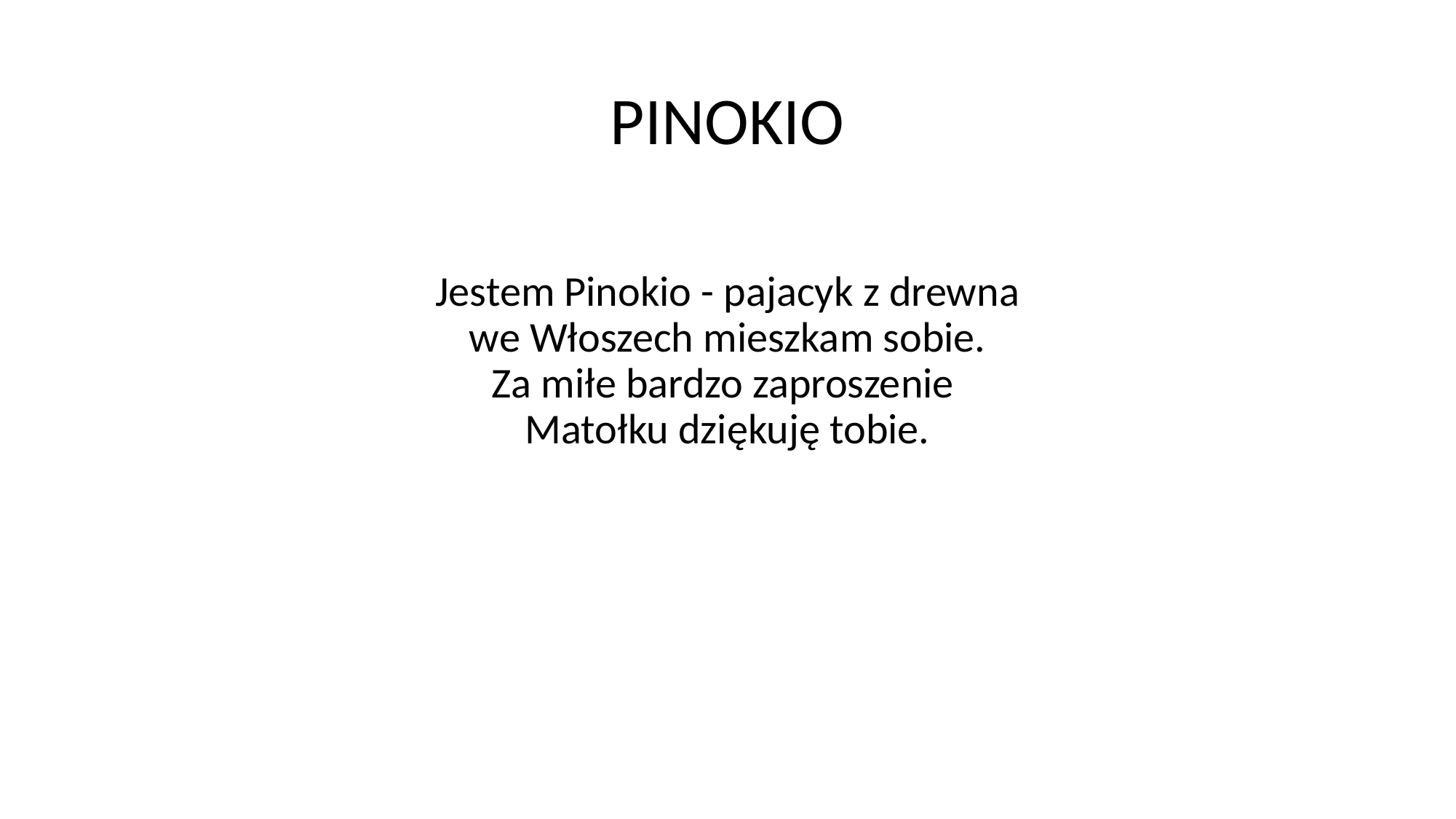

# PINOKIO
Jestem Pinokio - pajacyk z drewna
we Włoszech mieszkam sobie.
Za miłe bardzo zaproszenie 
Matołku dziękuję tobie.